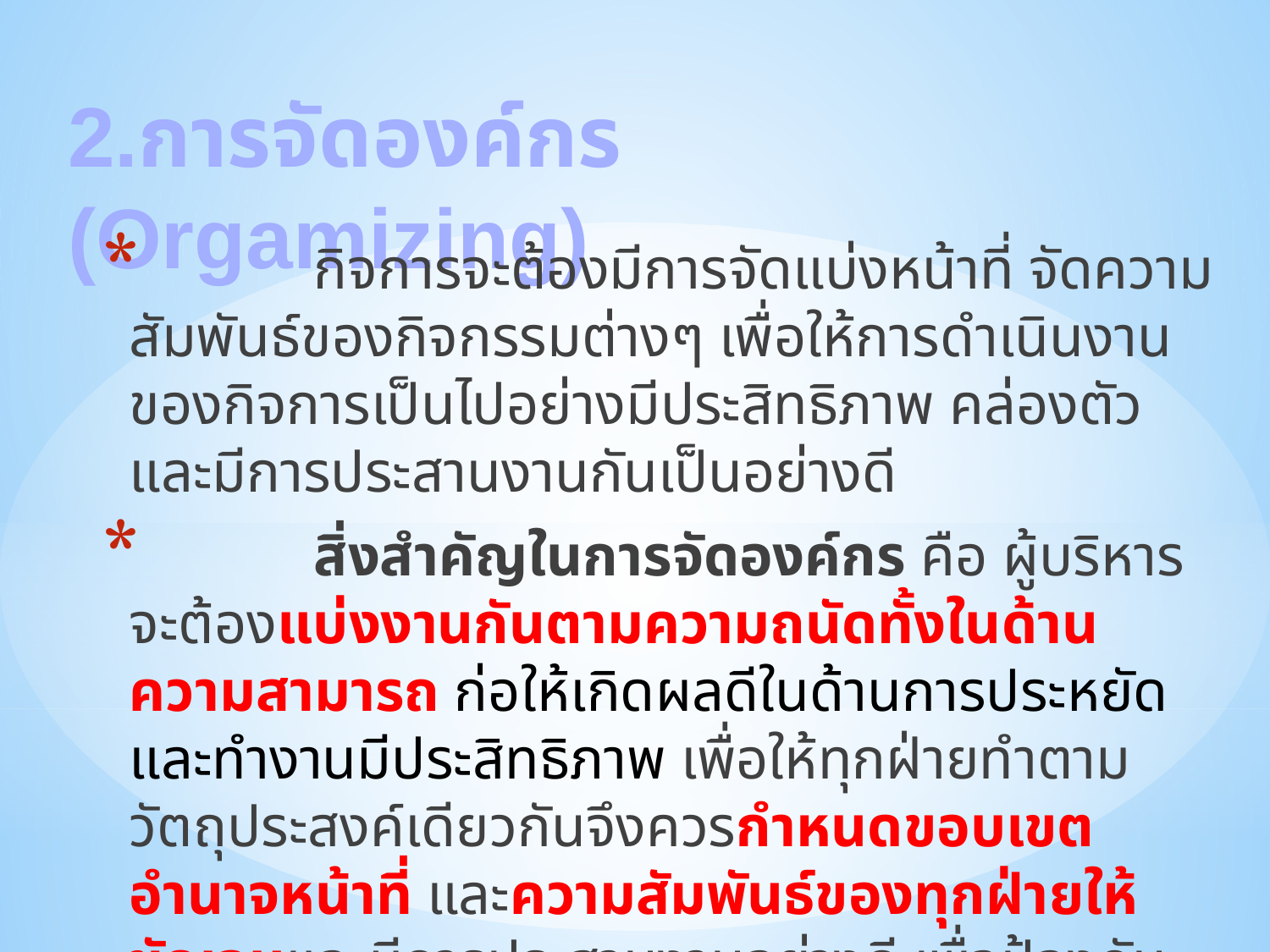

# 2.การจัดองค์กร (Orgamizing)
            กิจการจะต้องมีการจัดแบ่งหน้าที่ จัดความสัมพันธ์ของกิจกรรมต่างๆ เพื่อให้การดำเนินงานของกิจการเป็นไปอย่างมีประสิทธิภาพ คล่องตัว และมีการประสานงานกันเป็นอย่างดี
            สิ่งสำคัญในการจัดองค์กร คือ ผู้บริหารจะต้องแบ่งงานกันตามความถนัดทั้งในด้านความสามารถ ก่อให้เกิดผลดีในด้านการประหยัดและทำงานมีประสิทธิภาพ เพื่อให้ทุกฝ่ายทำตามวัตถุประสงค์เดียวกันจึงควรกำหนดขอบเขตอำนาจหน้าที่ และความสัมพันธ์ของทุกฝ่ายให้ชัดเจนและมีการประสานงานอย่างดี เพื่อป้องกันการผิดพลาด เพื่อจะได้บรรลุตามแผนที่วางไว้